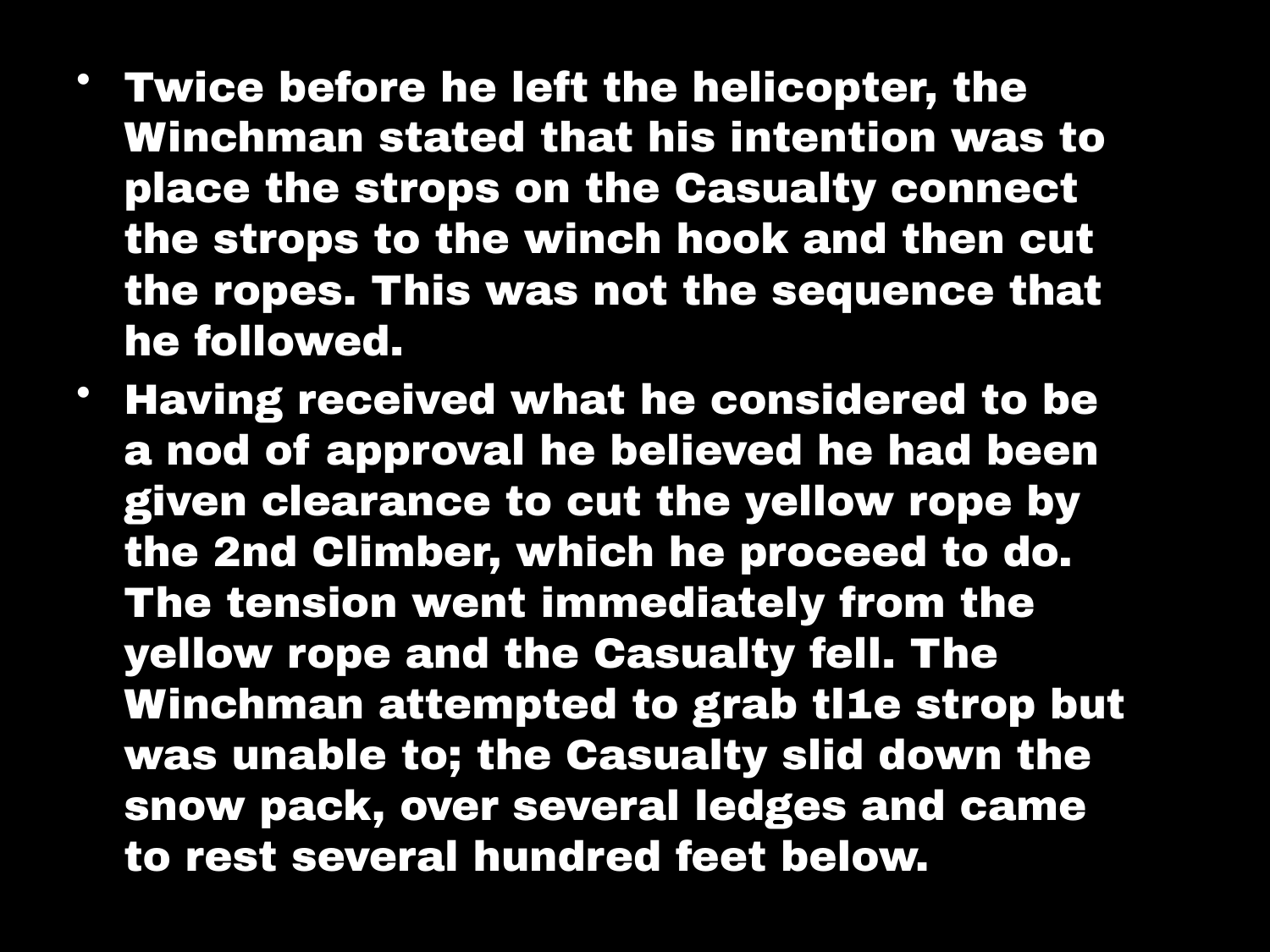

Twice before he left the helicopter, the Winchman stated that his intention was to place the strops on the Casualty connect the strops to the winch hook and then cut the ropes. This was not the sequence that he followed.
Having received what he considered to be a nod of approval he believed he had been given clearance to cut the yellow rope by the 2nd Climber, which he proceed to do. The tension went immediately from the yellow rope and the Casualty fell. The Winchman attempted to grab tl1e strop but was unable to; the Casualty slid down the snow pack, over several ledges and came to rest several hundred feet below.